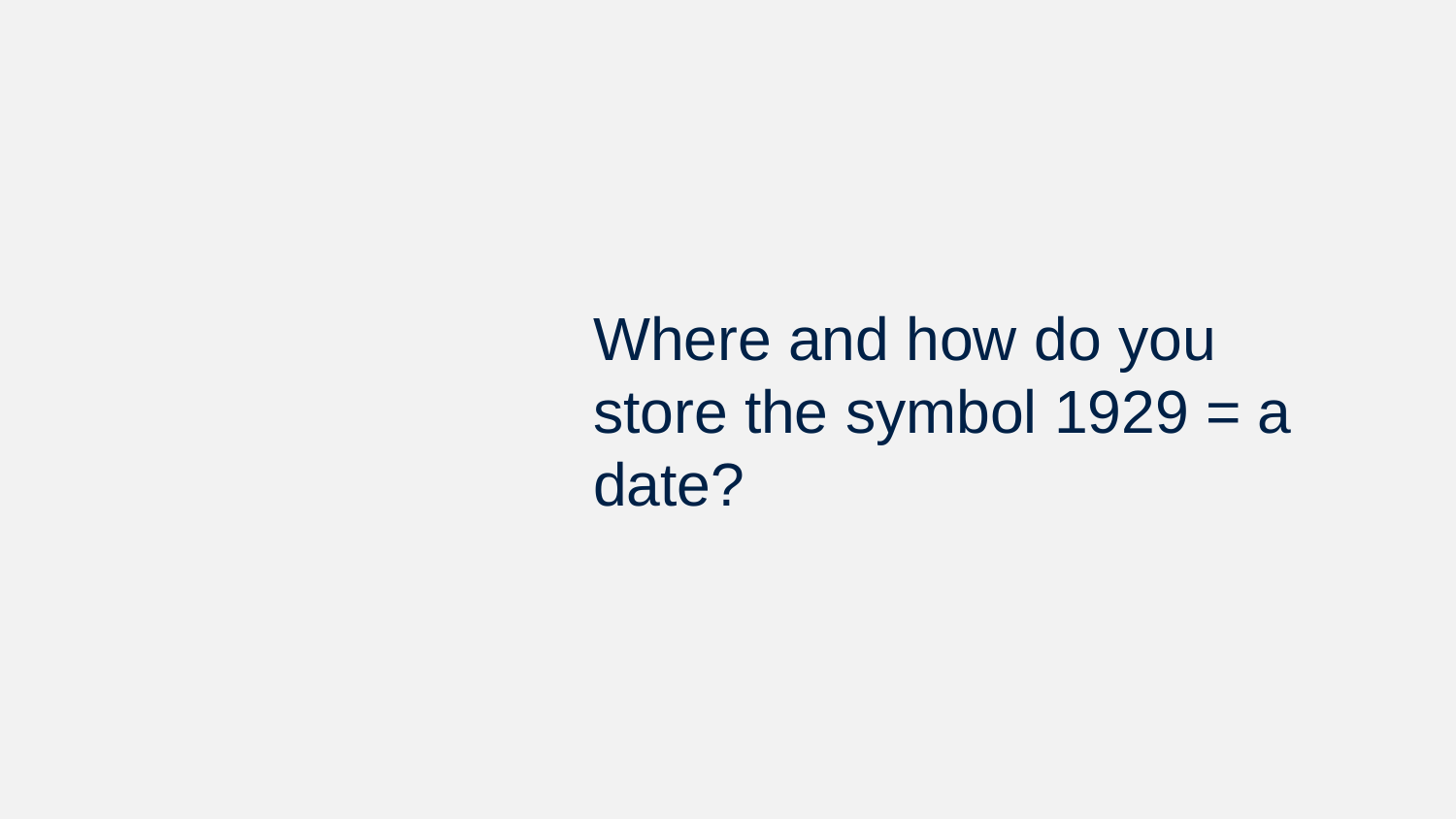

# Where and how do you store the symbol 1929 = a date?